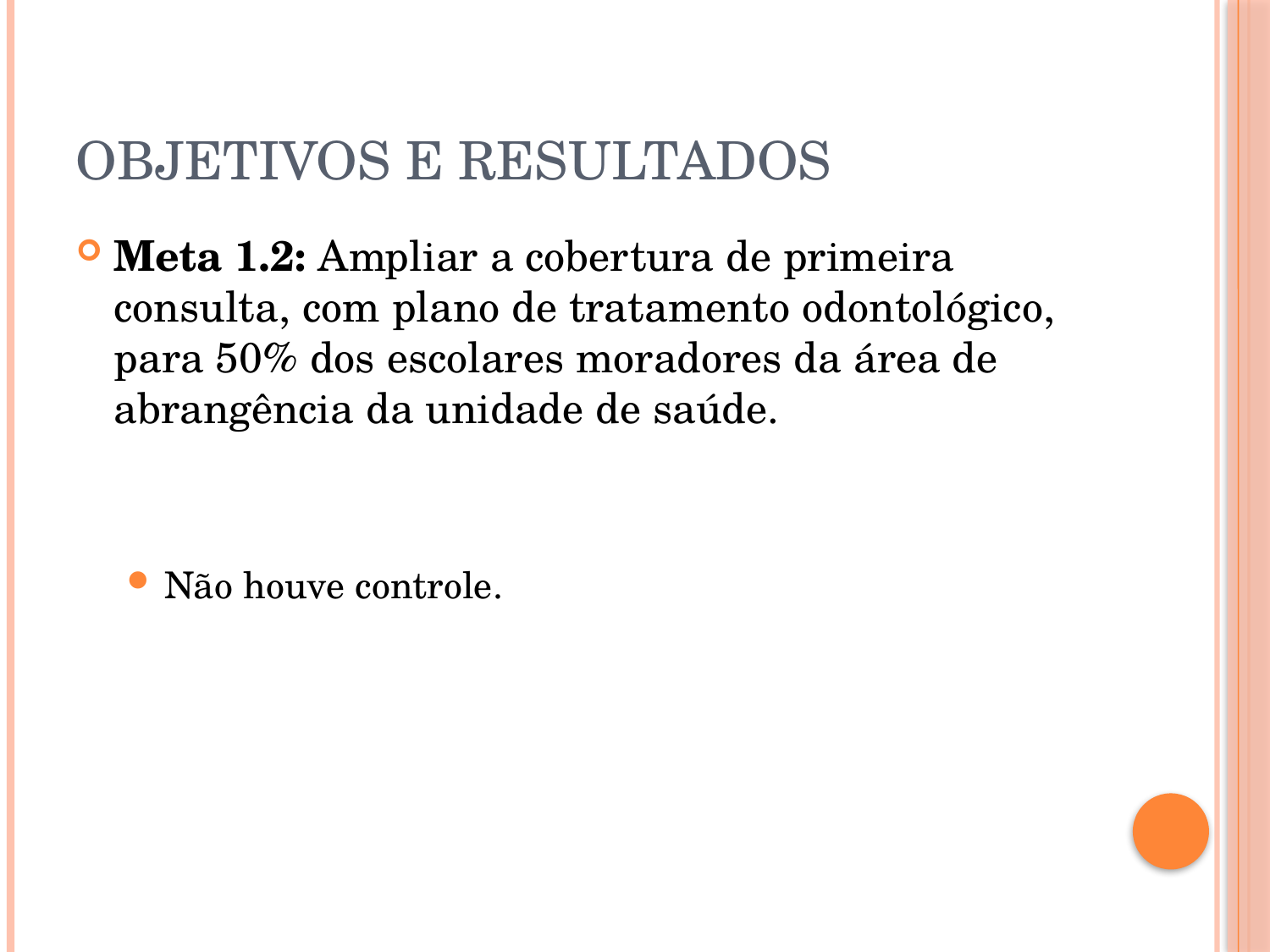

# Objetivos e Resultados
Meta 1.2: Ampliar a cobertura de primeira consulta, com plano de tratamento odontológico, para 50% dos escolares moradores da área de abrangência da unidade de saúde.

Não houve controle.